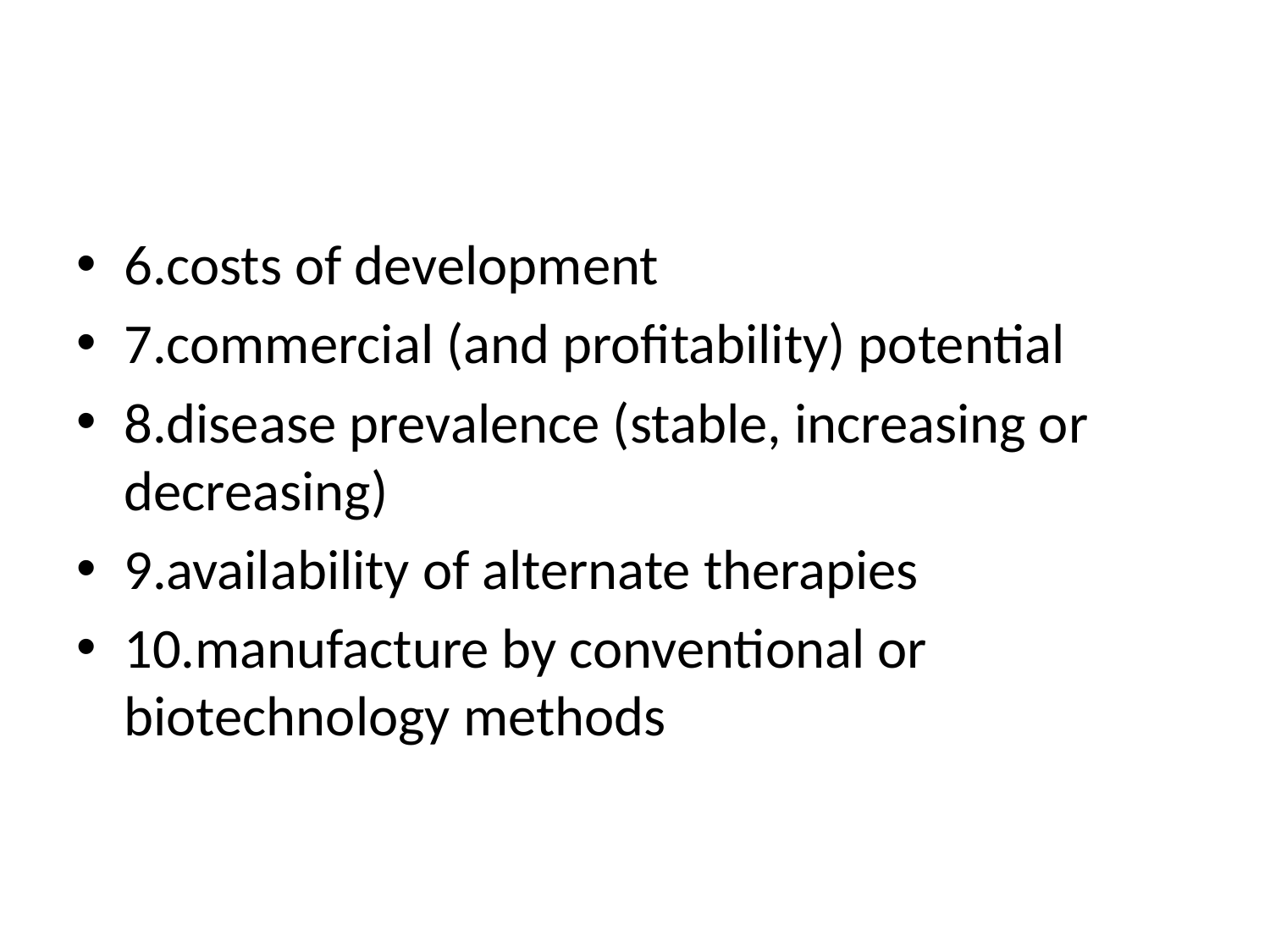

#
6.costs of development
7.commercial (and profitability) potential
8.disease prevalence (stable, increasing or decreasing)
9.availability of alternate therapies
10.manufacture by conventional or biotechnology methods